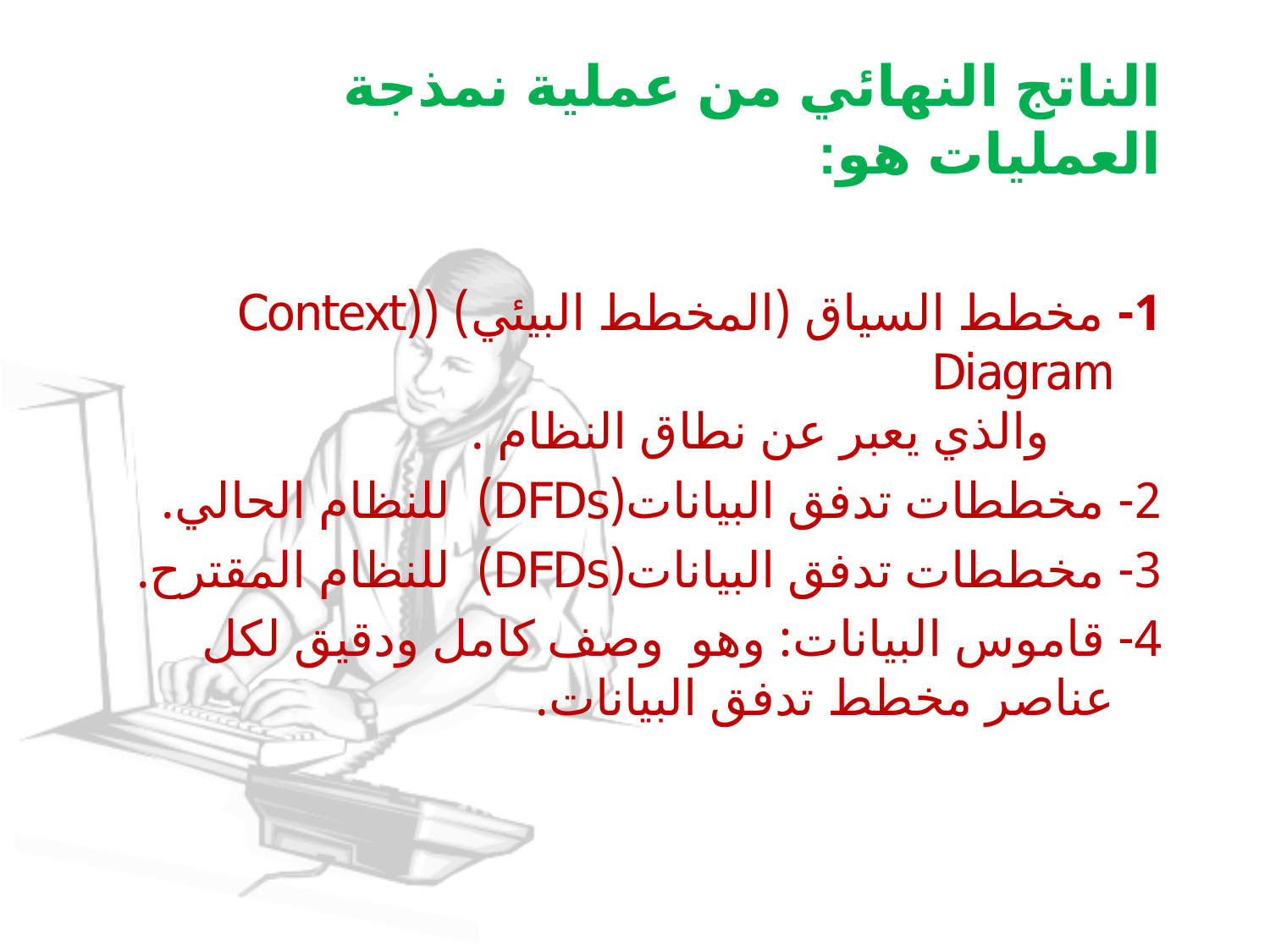

# الناتج النهائي من عملية نمذجة العمليات هو:
1- مخطط السياق (المخطط البيئي) ((Context Diagram
     والذي يعبر عن نطاق النظام .
2- مخططات تدفق البيانات(DFDs)  للنظام الحالي.
3- مخططات تدفق البيانات(DFDs)  للنظام المقترح.
4- قاموس البيانات: وهو  وصف كامل ودقيق لكل عناصر مخطط تدفق البيانات.